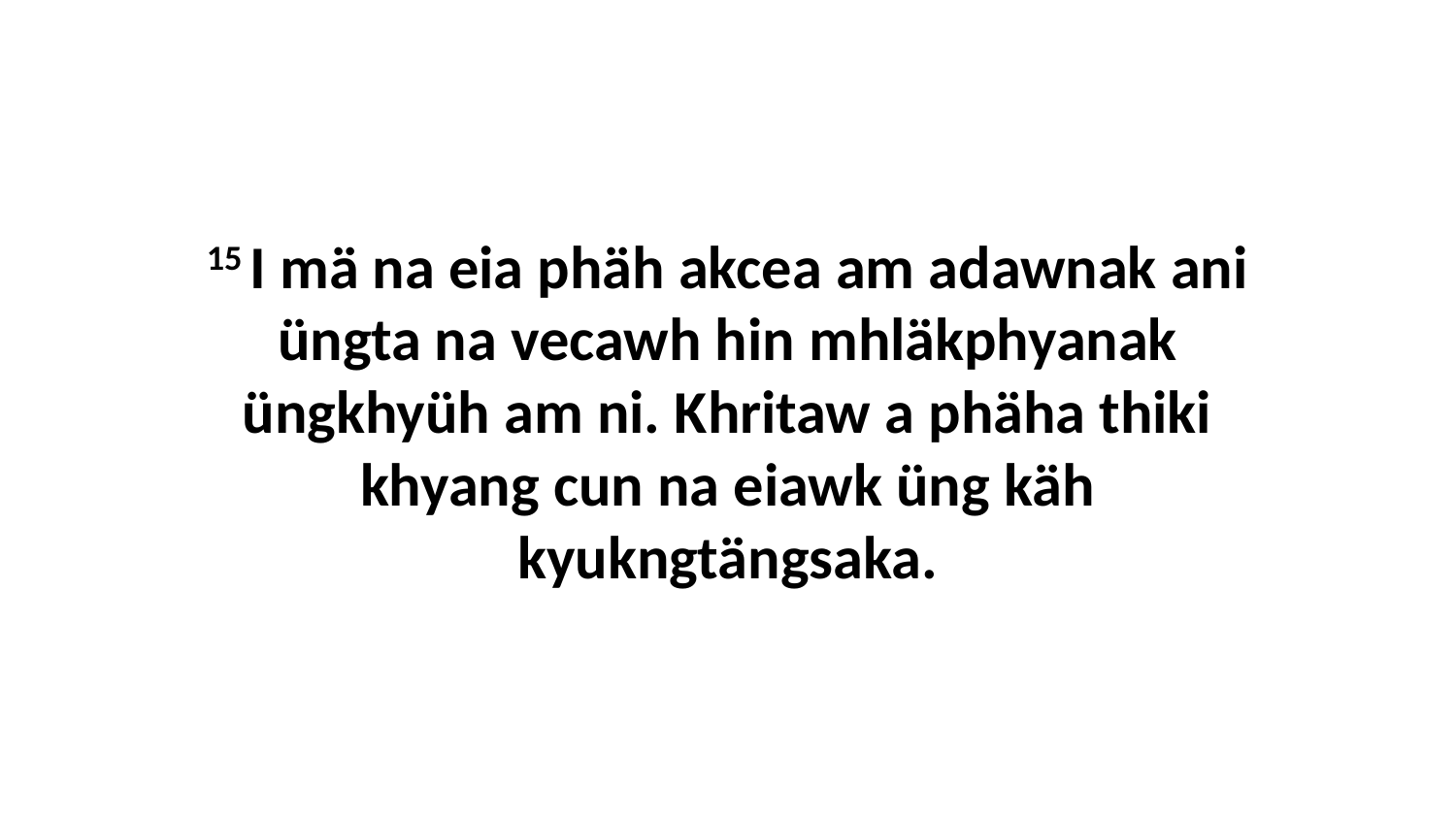

15 I mä na eia phäh akcea am adawnak ani üngta na vecawh hin mhläkphyanak üngkhyüh am ni. Khritaw a phäha thiki khyang cun na eiawk üng käh kyukngtängsaka.